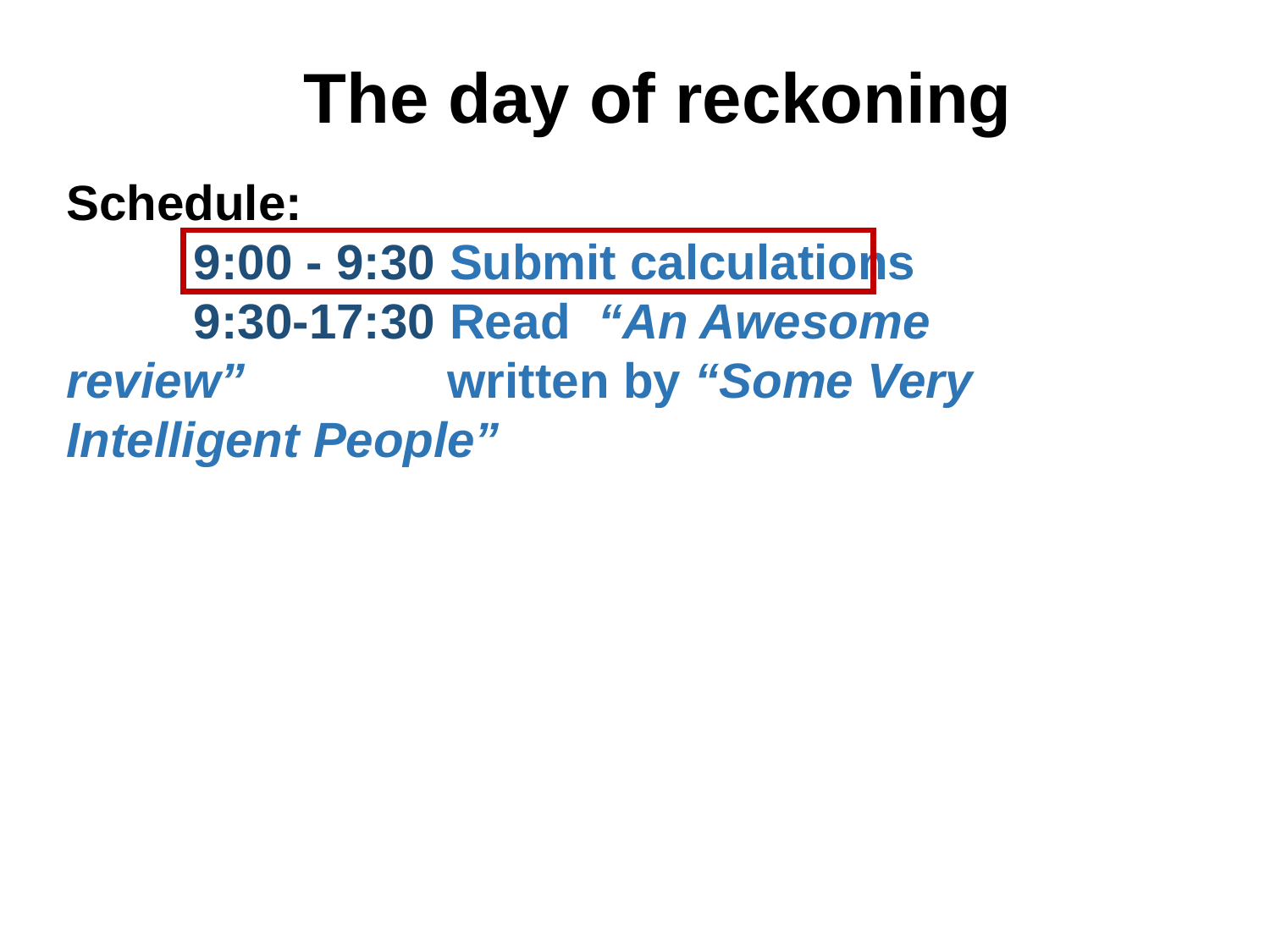

The day of reckoning
Schedule:
	9:00 - 9:30 Submit calculations
	9:30-17:30 Read  “An Awesome review” 		written by “Some Very Intelligent People”